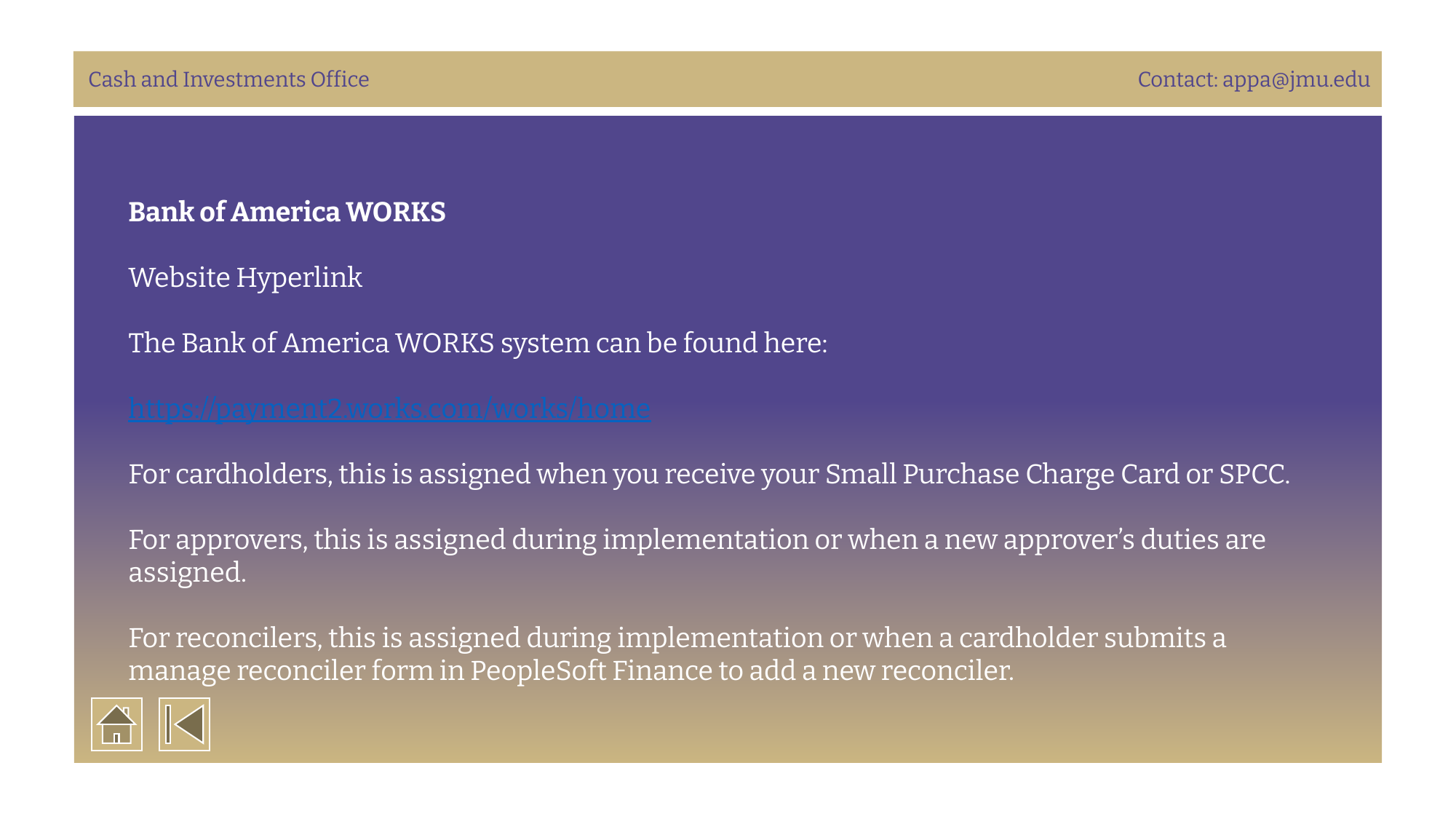

Cash and Investments Office
Contact: appa@jmu.edu

Bank of America WORKS

Website Hyperlink

The Bank of America WORKS system can be found here:

https://payment2.works.com/works/home

For cardholders, this is assigned when you receive your Small Purchase Charge Card or SPCC.

For approvers, this is assigned during implementation or when a new approver’s duties are assigned.

For reconcilers, this is assigned during implementation or when a cardholder submits a manage reconciler form in PeopleSoft Finance to add a new reconciler.